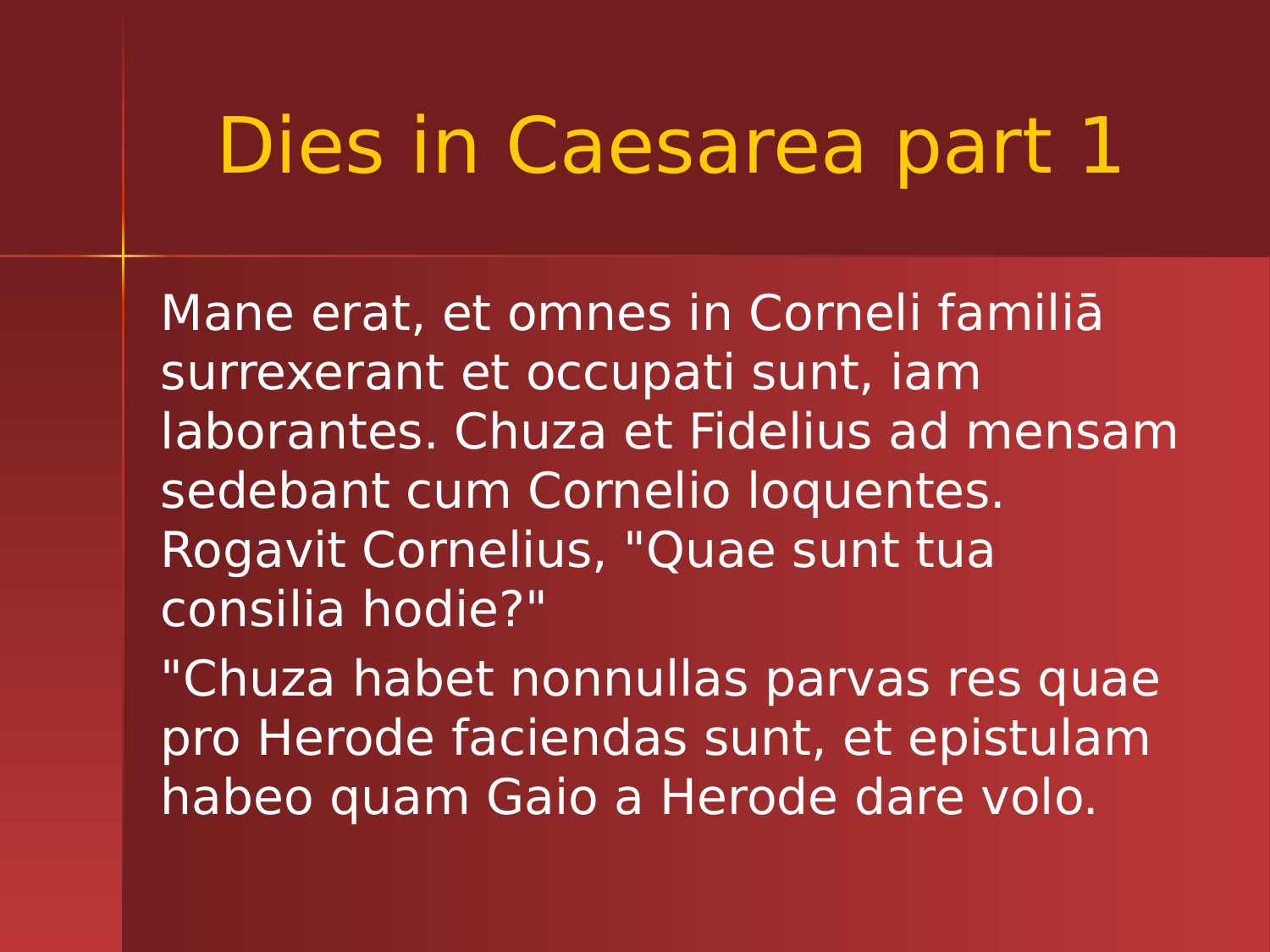

# Dies in Caesarea part 1
Mane erat, et omnes in Corneli familiā surrexerant et occupati sunt, iam laborantes. Chuza et Fidelius ad mensam sedebant cum Cornelio loquentes. Rogavit Cornelius, "Quae sunt tua consilia hodie?"
"Chuza habet nonnullas parvas res quae pro Herode faciendas sunt, et epistulam habeo quam Gaio a Herode dare volo.